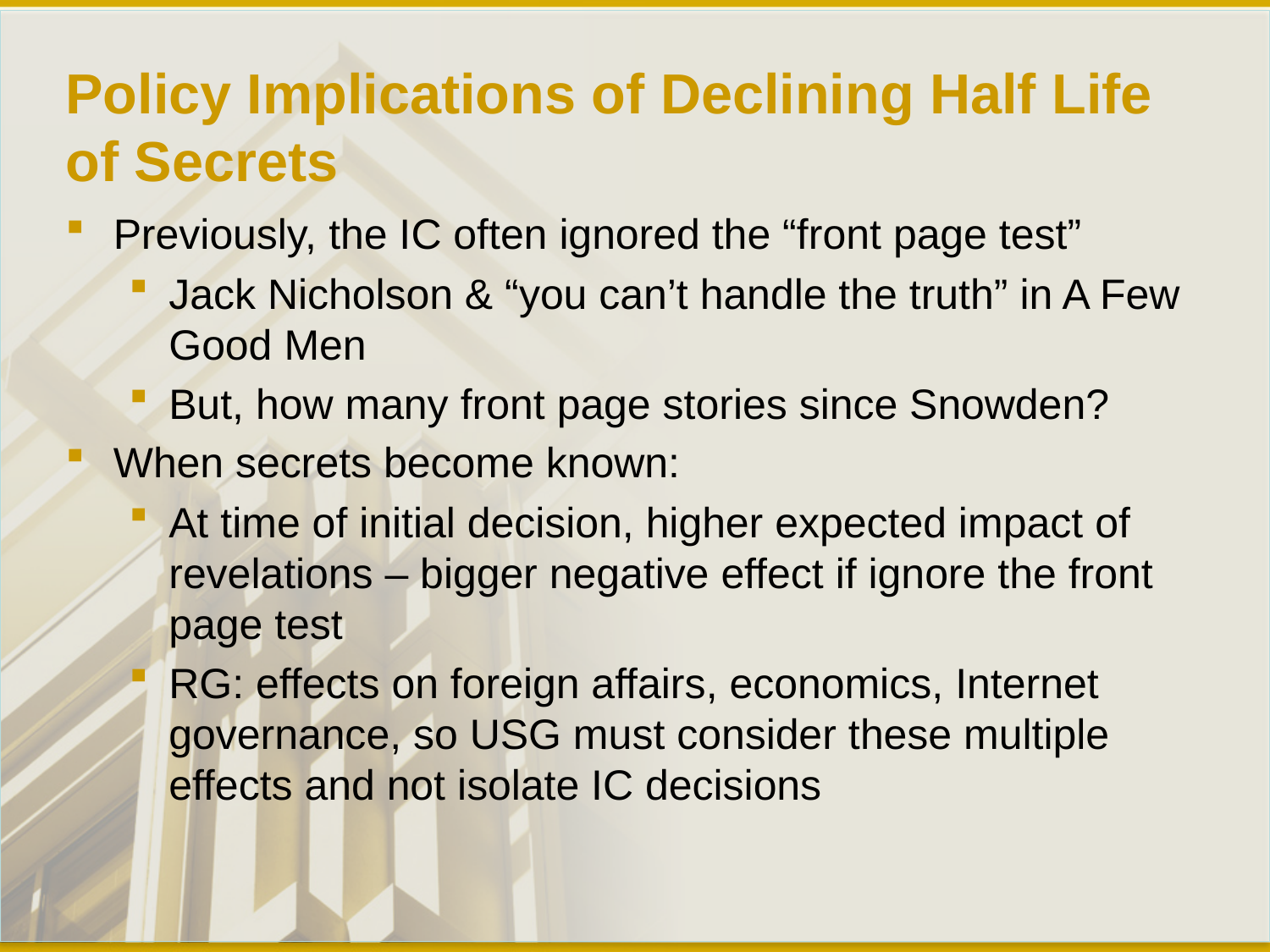

# Policy Implications of Declining Half Life of Secrets
Previously, the IC often ignored the “front page test”
Jack Nicholson & “you can’t handle the truth” in A Few Good Men
But, how many front page stories since Snowden?
When secrets become known:
At time of initial decision, higher expected impact of revelations – bigger negative effect if ignore the front page test
RG: effects on foreign affairs, economics, Internet governance, so USG must consider these multiple effects and not isolate IC decisions